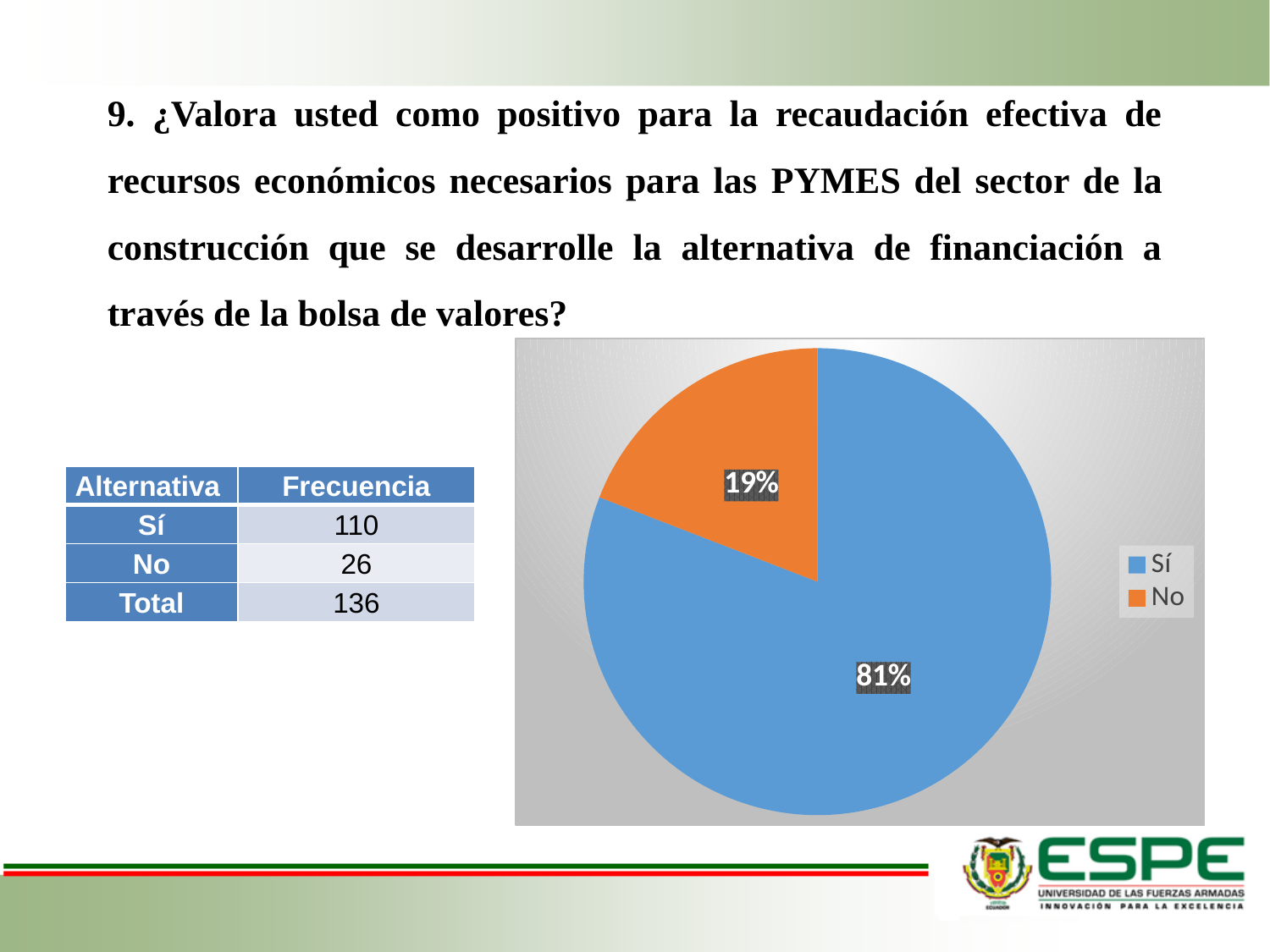

9. ¿Valora usted como positivo para la recaudación efectiva de recursos económicos necesarios para las PYMES del sector de la construcción que se desarrolle la alternativa de financiación a través de la bolsa de valores?

### Chart

| Category |  |
|---|---|
| Sí | 110.0 |
| No | 26.0 |
| Alternativa | Frecuencia |
| --- | --- |
| Sí | 110 |
| No | 26 |
| Total | 136 |